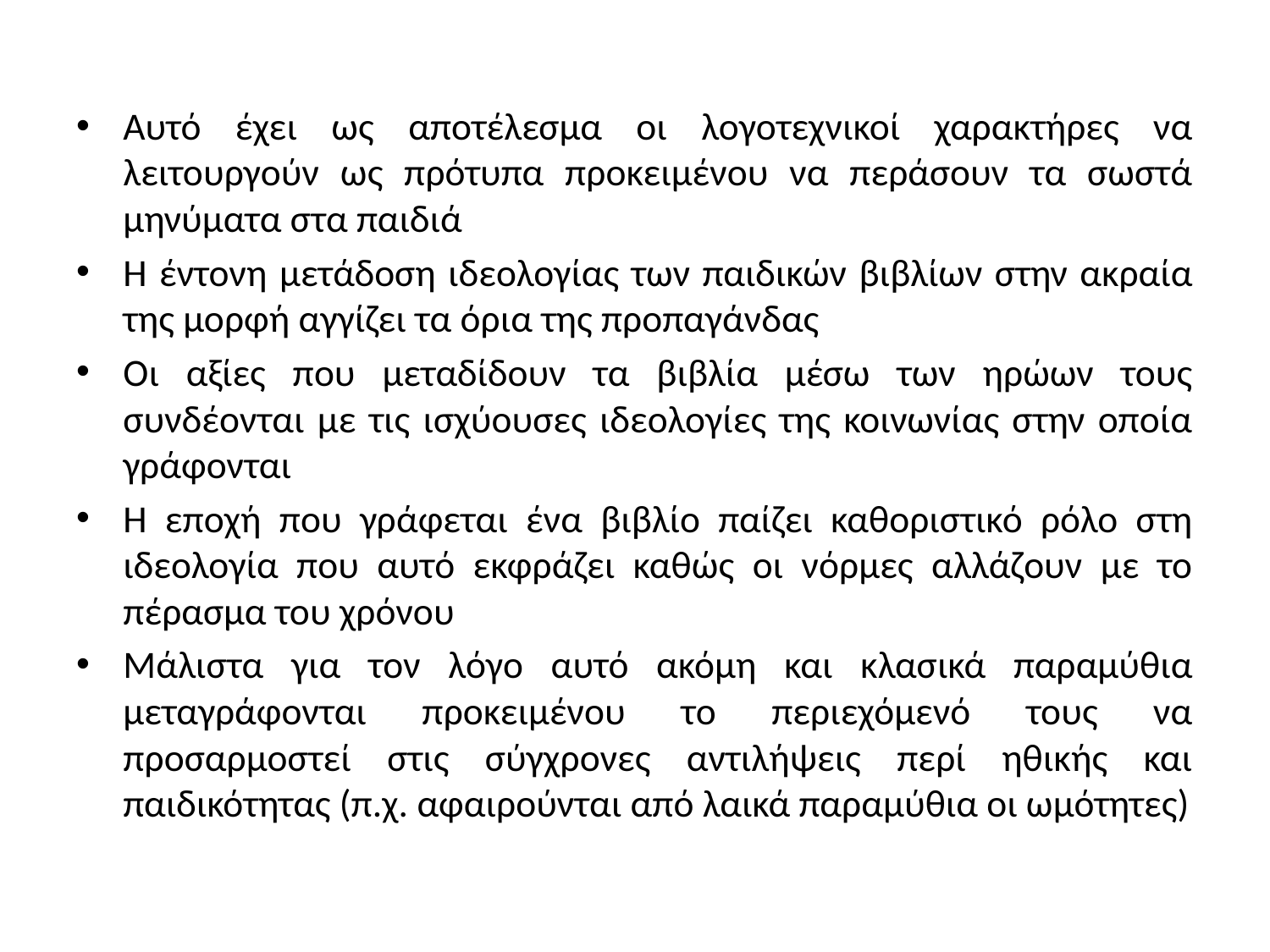

Αυτό έχει ως αποτέλεσμα οι λογοτεχνικοί χαρακτήρες να λειτουργούν ως πρότυπα προκειμένου να περάσουν τα σωστά μηνύματα στα παιδιά
Η έντονη μετάδοση ιδεολογίας των παιδικών βιβλίων στην ακραία της μορφή αγγίζει τα όρια της προπαγάνδας
Οι αξίες που μεταδίδουν τα βιβλία μέσω των ηρώων τους συνδέονται με τις ισχύουσες ιδεολογίες της κοινωνίας στην οποία γράφονται
Η εποχή που γράφεται ένα βιβλίο παίζει καθοριστικό ρόλο στη ιδεολογία που αυτό εκφράζει καθώς οι νόρμες αλλάζουν με το πέρασμα του χρόνου
Μάλιστα για τον λόγο αυτό ακόμη και κλασικά παραμύθια μεταγράφονται προκειμένου το περιεχόμενό τους να προσαρμοστεί στις σύγχρονες αντιλήψεις περί ηθικής και παιδικότητας (π.χ. αφαιρούνται από λαικά παραμύθια οι ωμότητες)